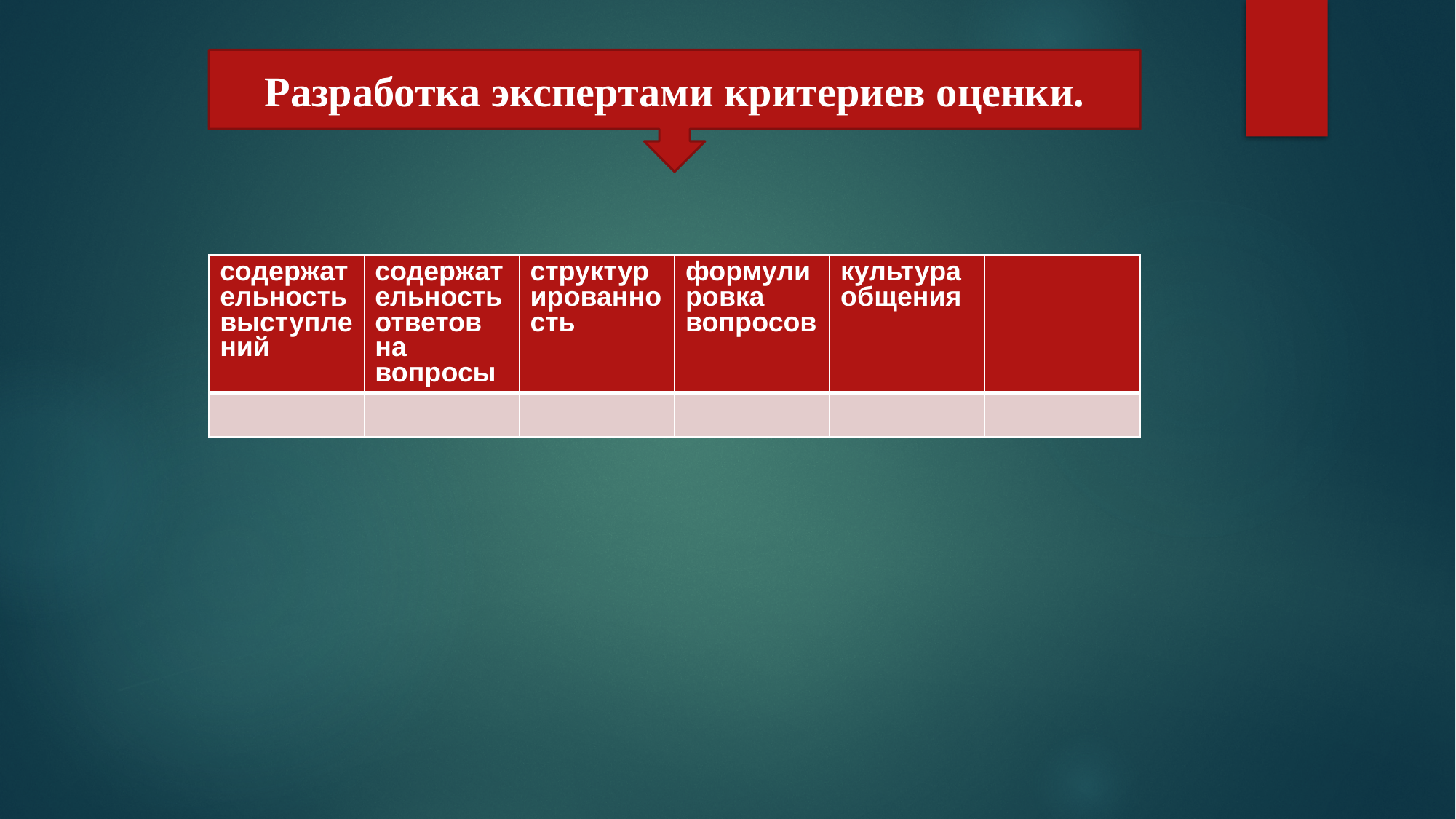

Разработка экспертами критериев оценки.
| содержательность выступлений | содержательность ответов на вопросы | структурированность | формулировка вопросов | культура общения |  |
| --- | --- | --- | --- | --- | --- |
|  |  |  |  |  |  |